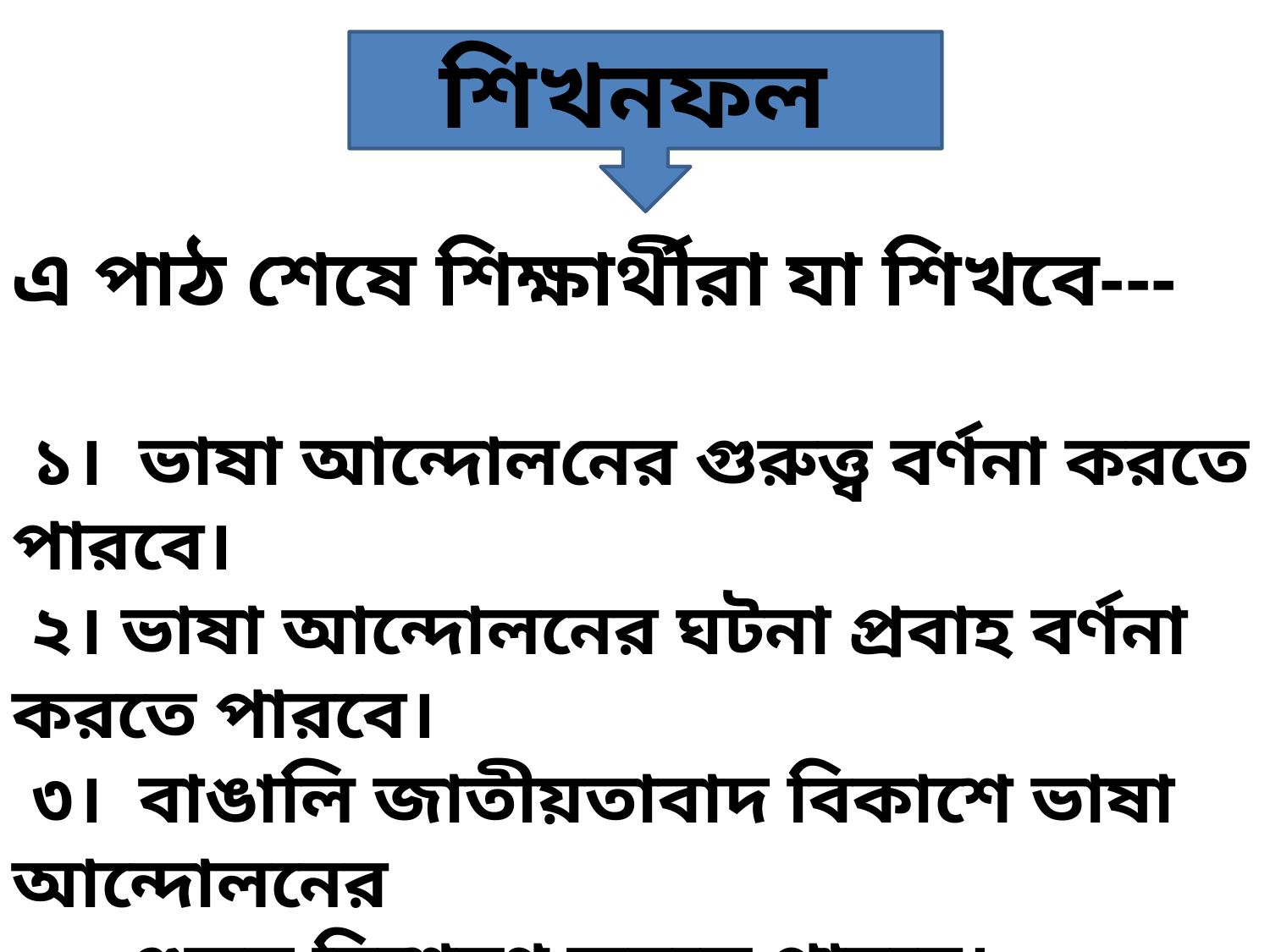

শিখনফল
এ পাঠ শেষে শিক্ষার্থীরা যা শিখবে---

 ১।  ভাষা আন্দোলনের গুরুত্ত্ব বর্ণনা করতে পারবে।
 ২। ভাষা আন্দোলনের ঘটনা প্রবাহ বর্ণনা করতে পারবে।
 ৩।  বাঙালি জাতীয়তাবাদ বিকাশে ভাষা আন্দোলনের
      গুরুত্ব বিশ্লেষণ করতে পারবে।